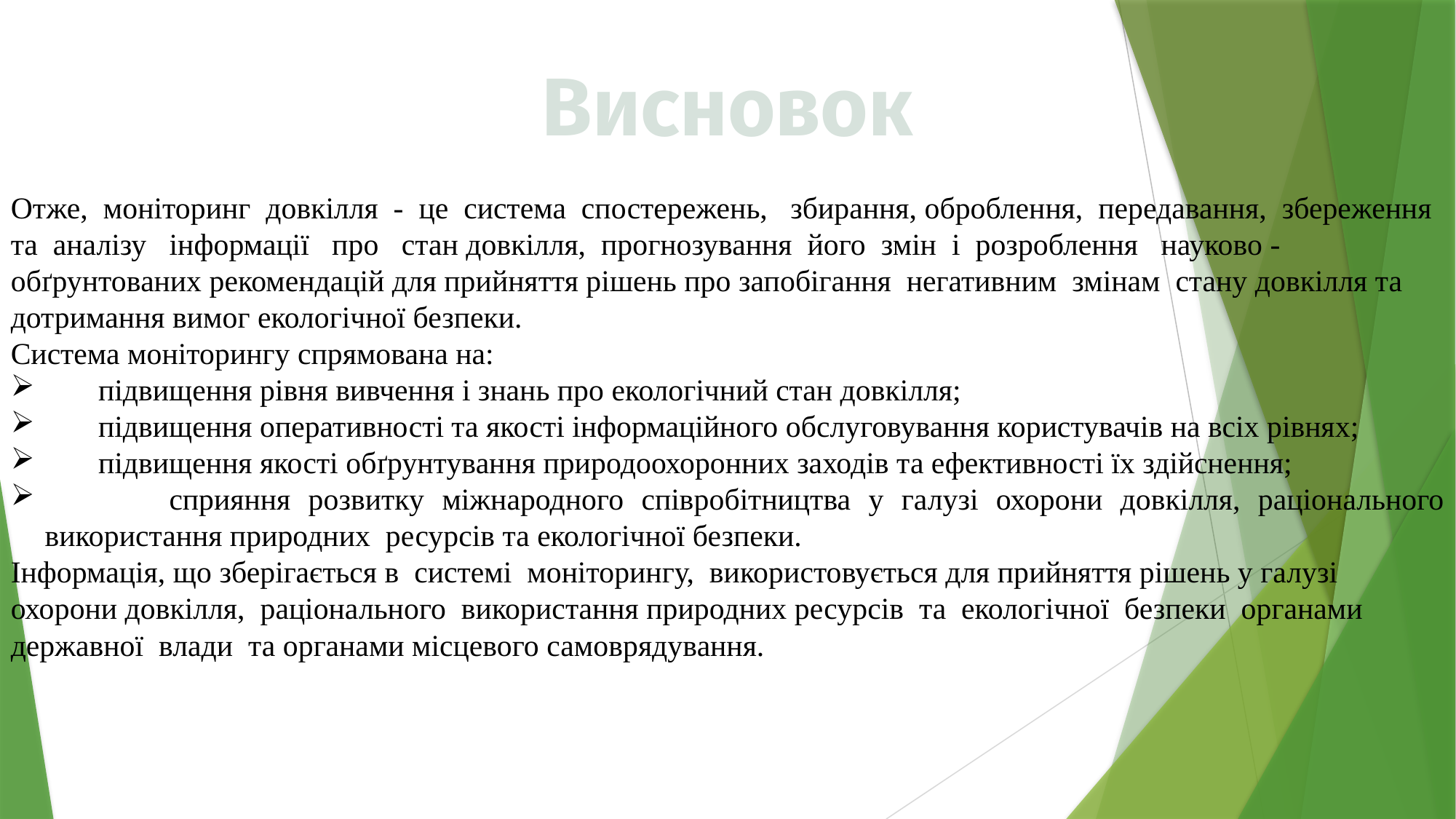

Висновок

Отже,  моніторинг  довкілля  -  це  система  спостережень,   збирання, оброблення,  передавання,  збереження  та  аналізу   інформації   про   стан довкілля,  прогнозування  його  змін  і  розроблення   науково - обґрунтованих рекомендацій для прийняття рішень про запобігання  негативним  змінам  стану довкілля та дотримання вимог екологічної безпеки.
Система моніторингу спрямована на:
       підвищення рівня вивчення і знань про екологічний стан довкілля;
       підвищення оперативності та якості інформаційного обслуговування користувачів на всіх рівнях;
       підвищення якості обґрунтування природоохоронних заходів та ефективності їх здійснення;
       сприяння розвитку міжнародного співробітництва у галузі охорони довкілля, раціонального використання природних  ресурсів та екологічної безпеки.
Інформація, що зберігається в  системі  моніторингу,  використовується для прийняття рішень у галузі охорони довкілля,  раціонального  використання природних ресурсів  та  екологічної  безпеки  органами  державної  влади  та органами місцевого самоврядування.